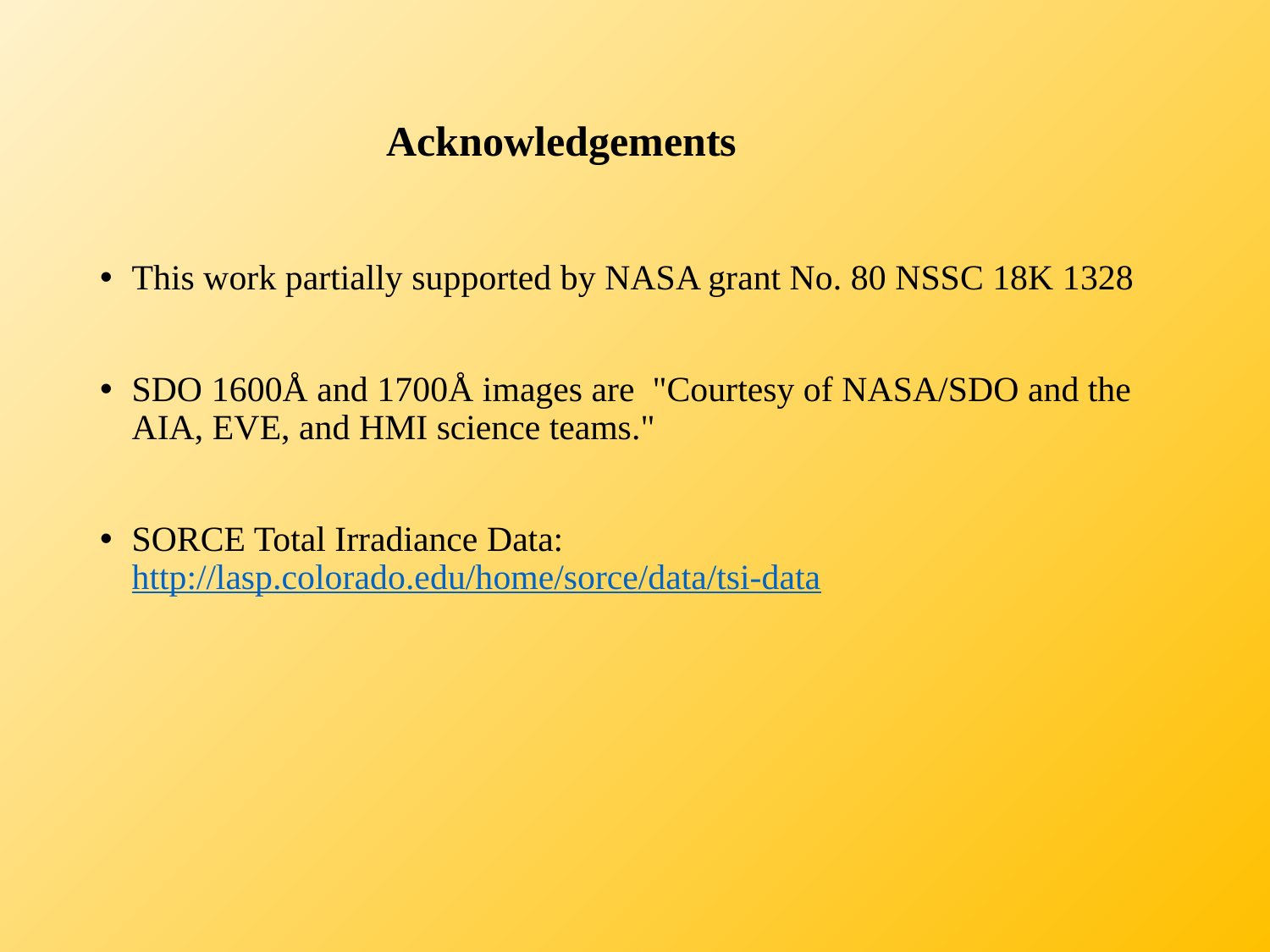

# Acknowledgements
This work partially supported by NASA grant No. 80 NSSC 18K 1328

SDO 1600Å and 1700Å images are  "Courtesy of NASA/SDO and the AIA, EVE, and HMI science teams."

SORCE Total Irradiance Data: http://lasp.colorado.edu/home/sorce/data/tsi-data